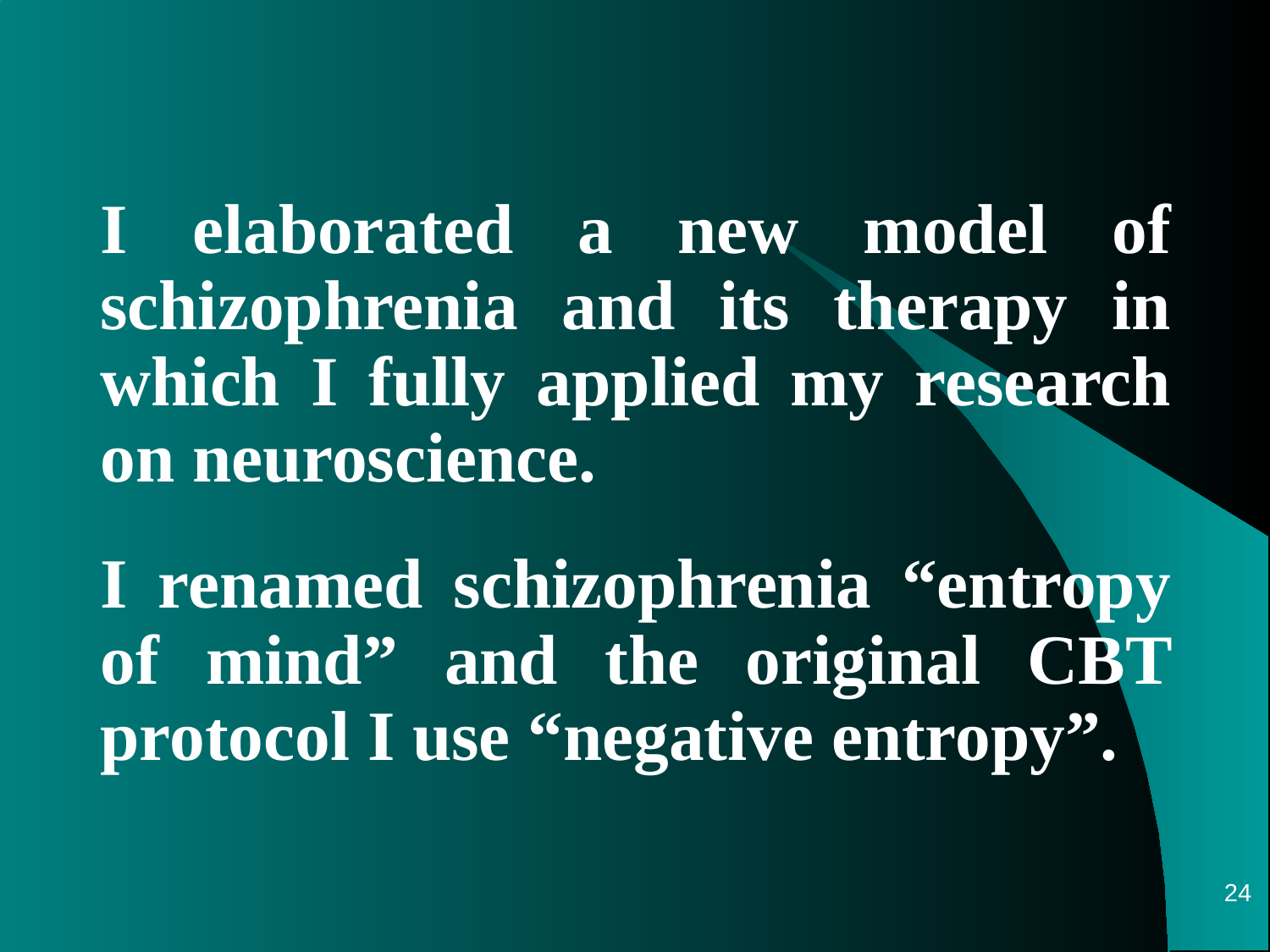

# I elaborated a new model of schizophrenia and its therapy in which I fully applied my research on neuroscience.

I renamed schizophrenia “entropy of mind” and the original CBT protocol I use “negative entropy”.
24